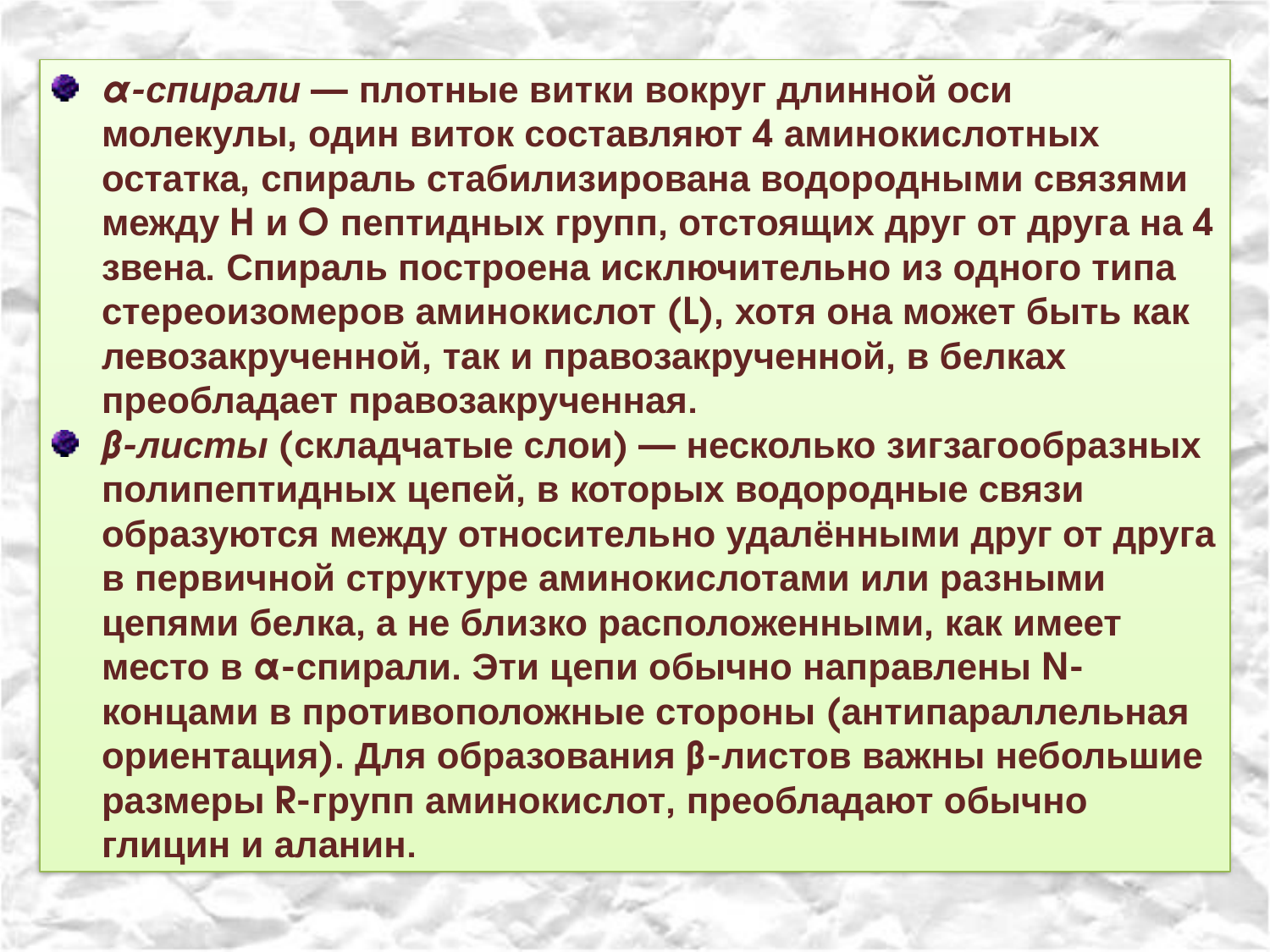

α-спирали — плотные витки вокруг длинной оси молекулы, один виток составляют 4 аминокислотных остатка, спираль стабилизирована водородными связями между H и O пептидных групп, отстоящих друг от друга на 4 звена. Спираль построена исключительно из одного типа стереоизомеров аминокислот (L), хотя она может быть как левозакрученной, так и правозакрученной, в белках преобладает правозакрученная.
β-листы (складчатые слои) — несколько зигзагообразных полипептидных цепей, в которых водородные связи образуются между относительно удалёнными друг от друга в первичной структуре аминокислотами или разными цепями белка, а не близко расположенными, как имеет место в α-спирали. Эти цепи обычно направлены N-концами в противоположные стороны (антипараллельная ориентация). Для образования β-листов важны небольшие размеры R-групп аминокислот, преобладают обычно глицин и аланин.